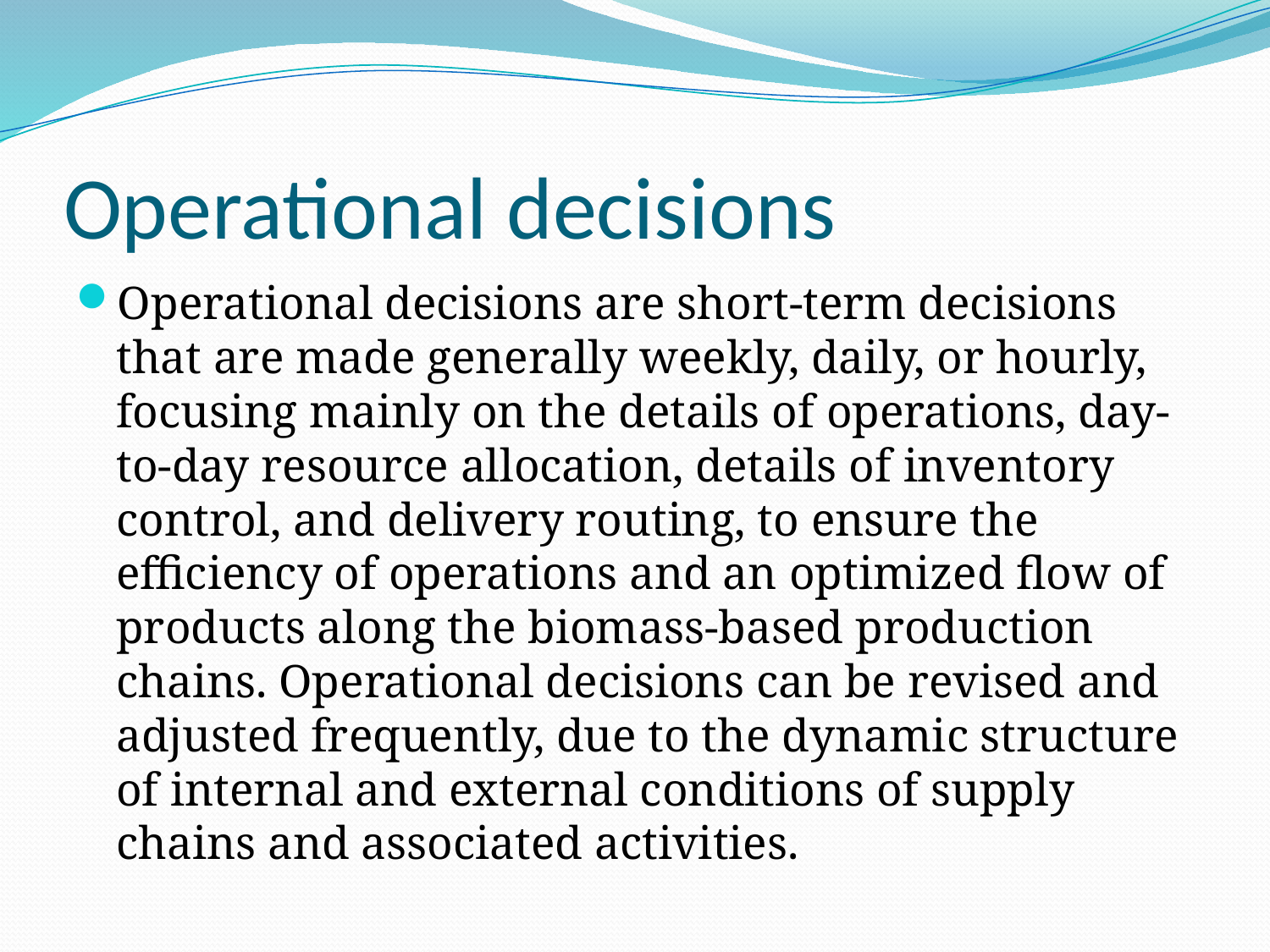

# Operational decisions
Operational decisions are short-term decisions that are made generally weekly, daily, or hourly, focusing mainly on the details of operations, day-to-day resource allocation, details of inventory control, and delivery routing, to ensure the efficiency of operations and an optimized flow of products along the biomass-based production chains. Operational decisions can be revised and adjusted frequently, due to the dynamic structure of internal and external conditions of supply chains and associated activities.